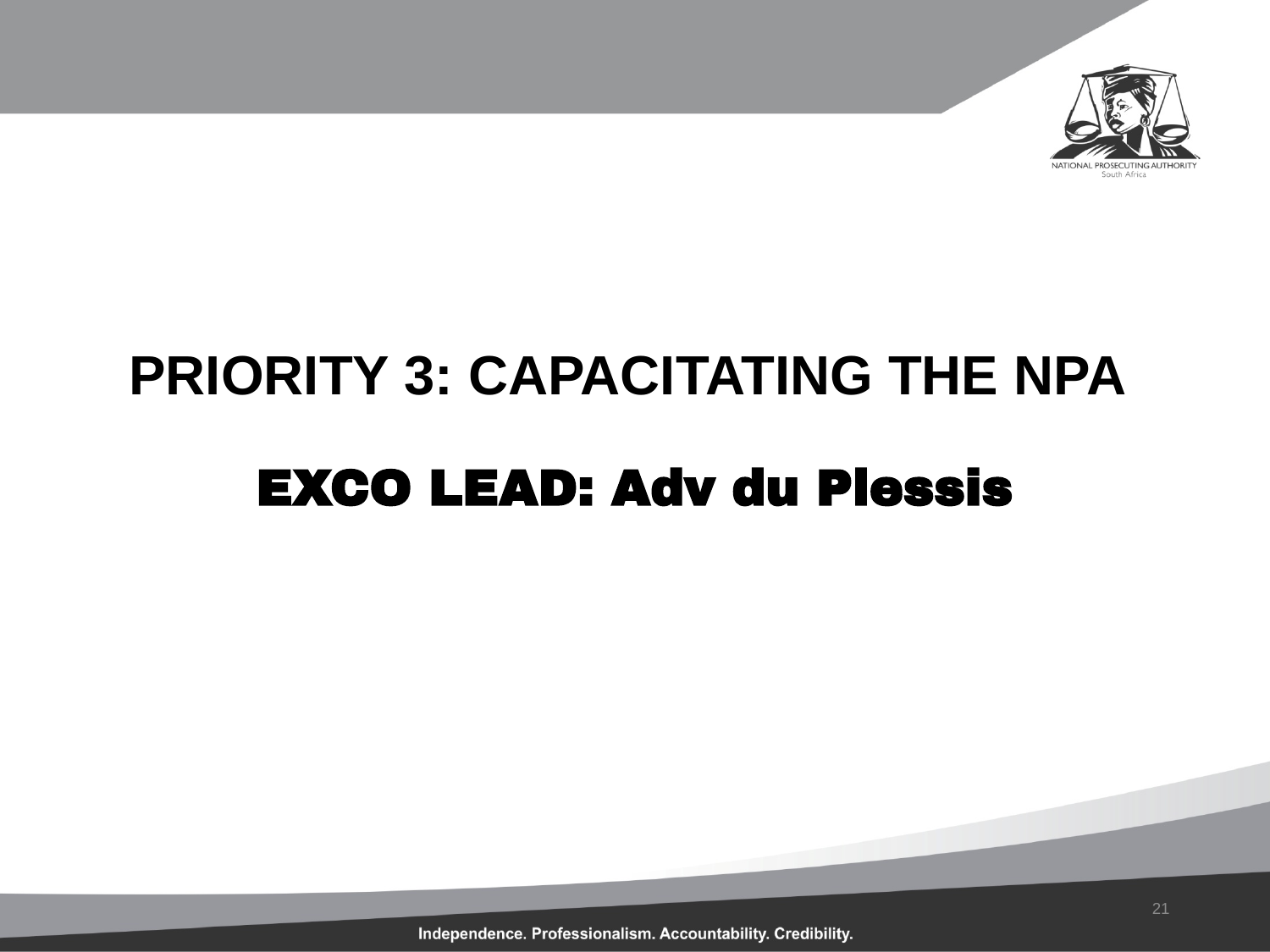

# PRIORITY 3: CAPACITATING THE NPA EXCO LEAD: Adv du Plessis
21